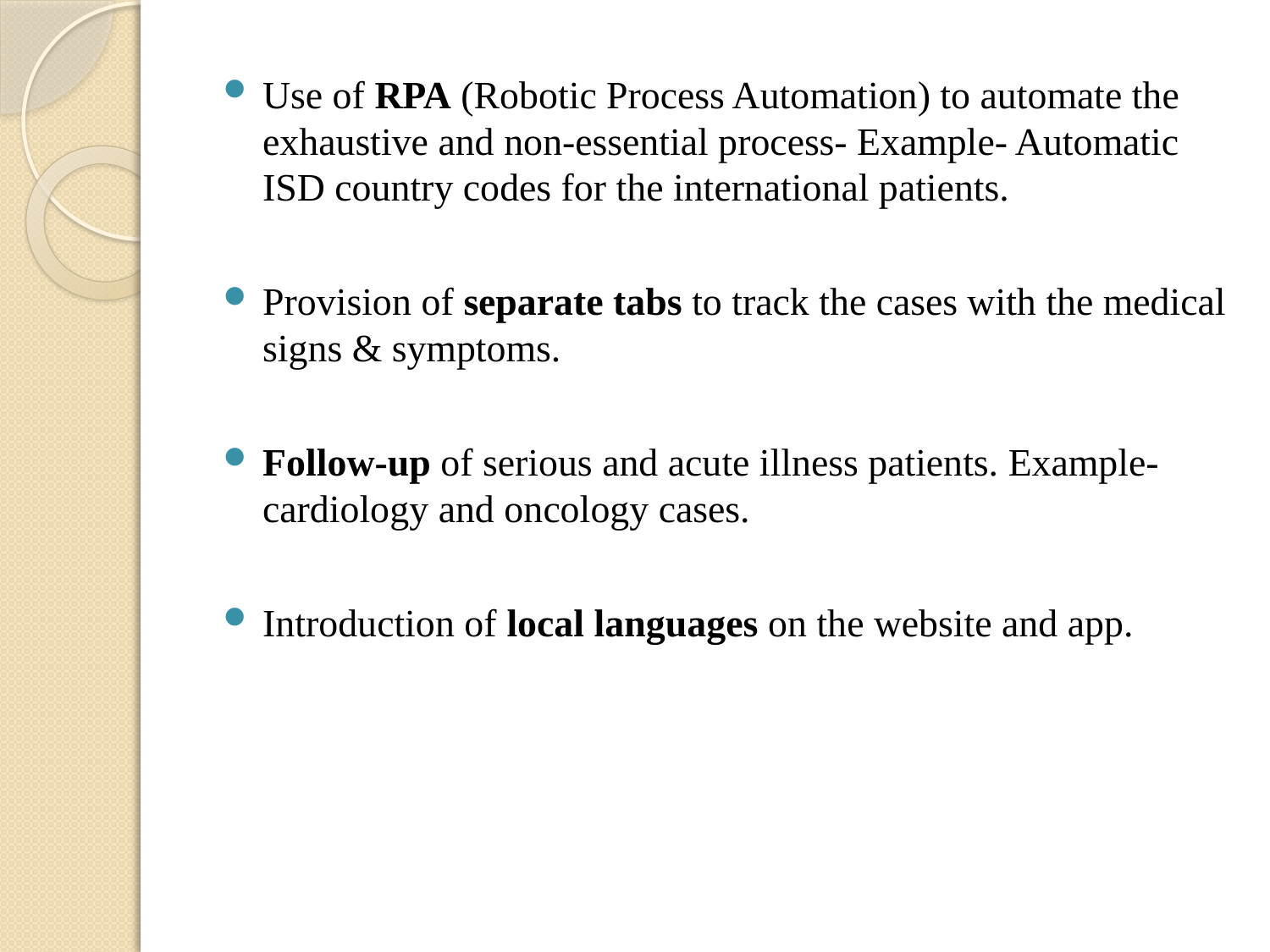

Use of RPA (Robotic Process Automation) to automate the exhaustive and non-essential process- Example- Automatic ISD country codes for the international patients.

Provision of separate tabs to track the cases with the medical signs & symptoms.

Follow-up of serious and acute illness patients. Example- cardiology and oncology cases.

Introduction of local languages on the website and app.